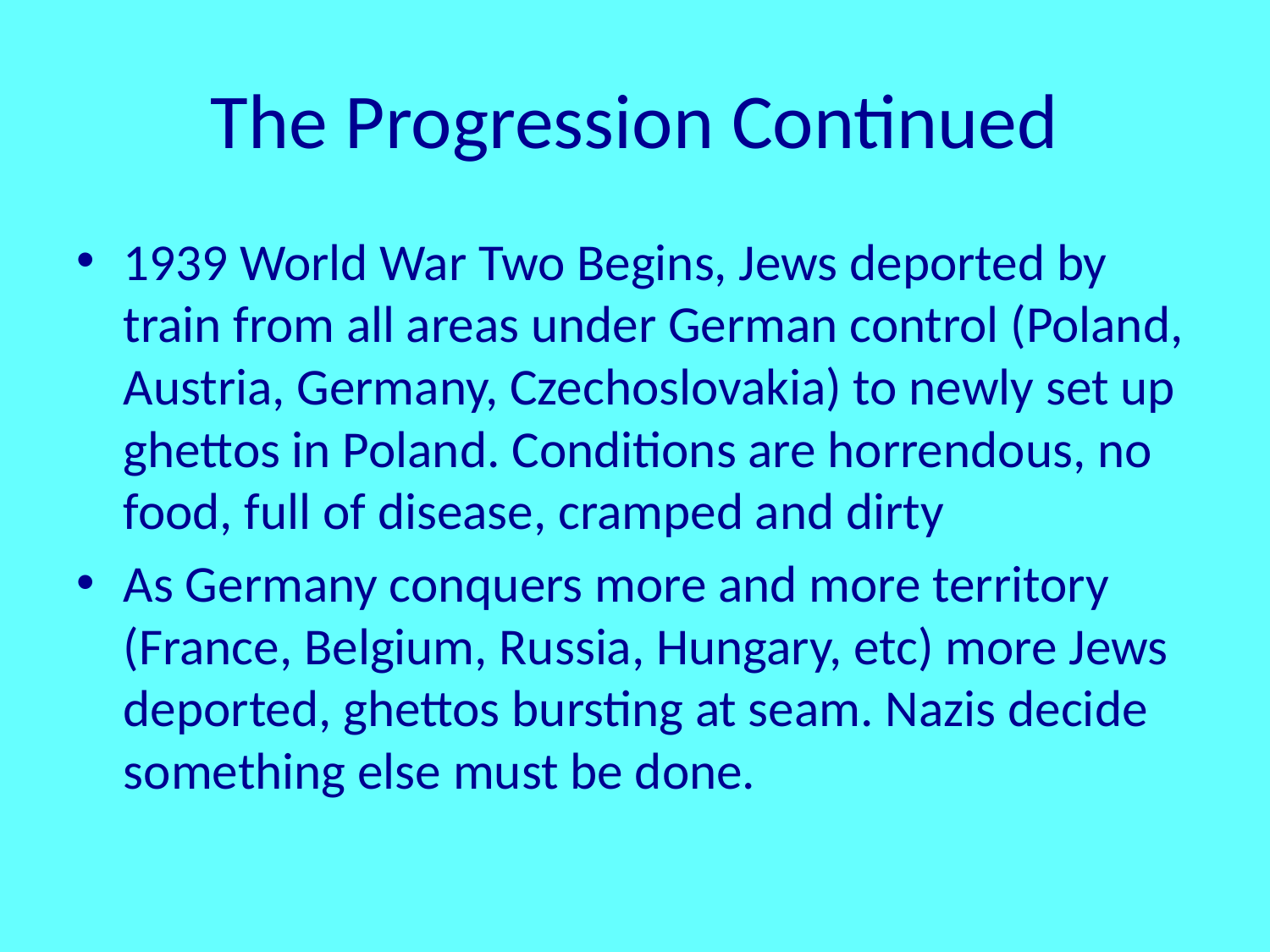

# The Progression Continued
1939 World War Two Begins, Jews deported by train from all areas under German control (Poland, Austria, Germany, Czechoslovakia) to newly set up ghettos in Poland. Conditions are horrendous, no food, full of disease, cramped and dirty
As Germany conquers more and more territory (France, Belgium, Russia, Hungary, etc) more Jews deported, ghettos bursting at seam. Nazis decide something else must be done.